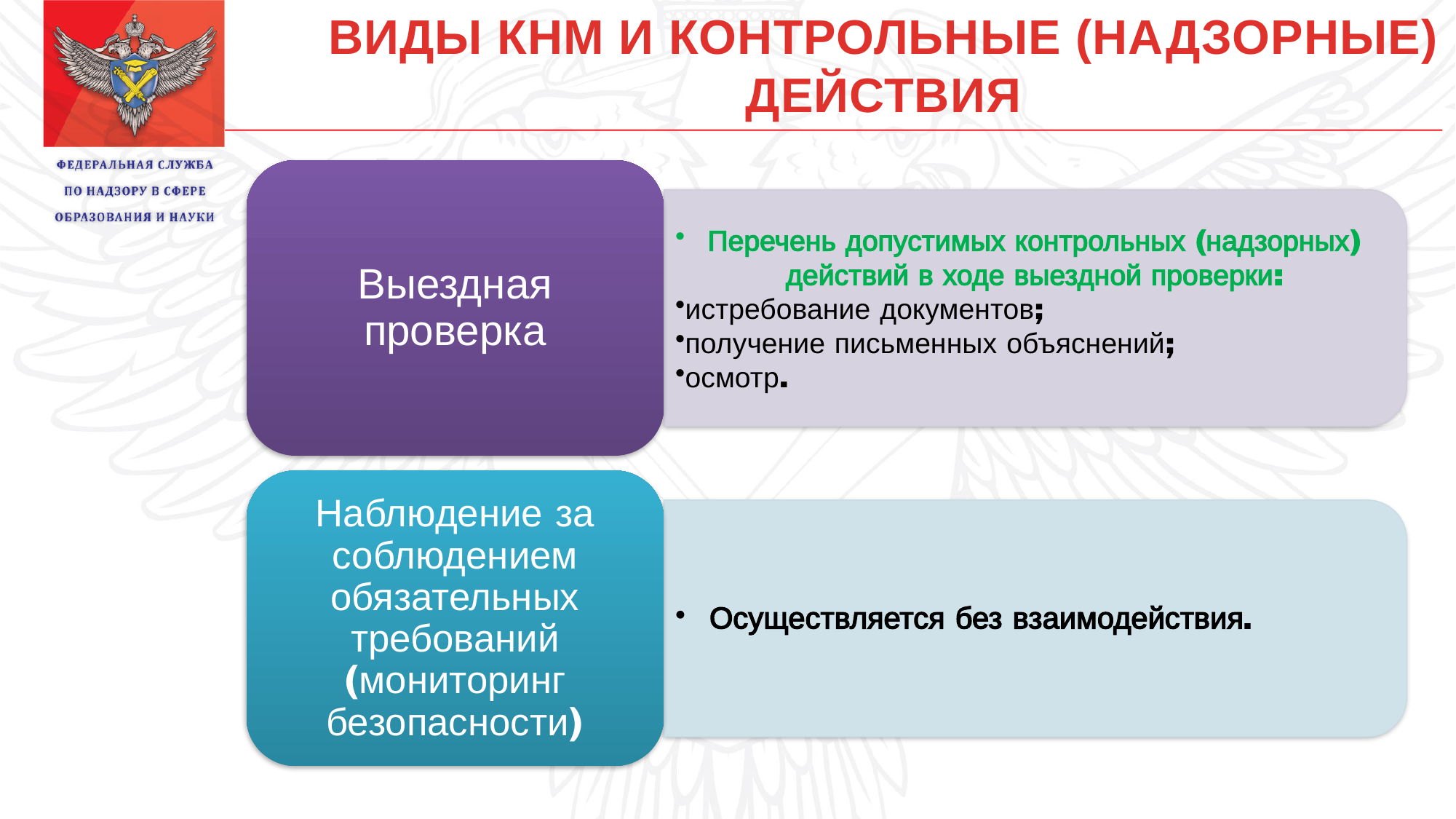

ВИДЫ КНМ И КОНТРОЛЬНЫЕ (НАДЗОРНЫЕ)
ДЕЙСТВИЯ

Выездная проверка
Наблюдение за соблюдением обязательных требований (мониторинг безопасности)
Осуществляется без взаимодействия.
получение письменных объяснений;
осмотр.
Перечень допустимых контрольных (надзорных) действий в ходе выездной проверки:
истребование документов;